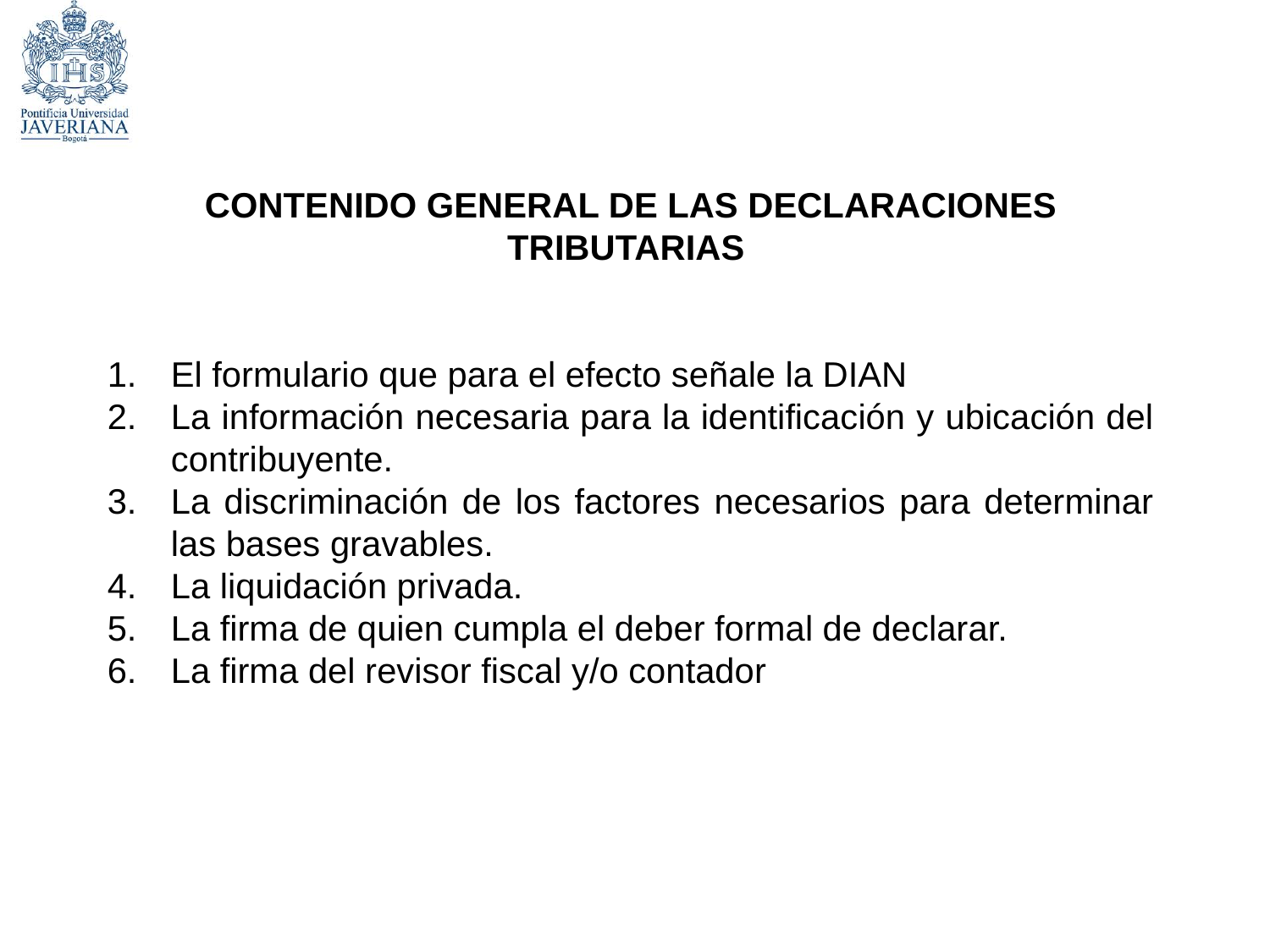

CONTENIDO GENERAL DE LAS DECLARACIONES TRIBUTARIAS

El formulario que para el efecto señale la DIAN
La información necesaria para la identificación y ubicación del contribuyente.
La discriminación de los factores necesarios para determinar las bases gravables.
La liquidación privada.
La firma de quien cumpla el deber formal de declarar.
La firma del revisor fiscal y/o contador